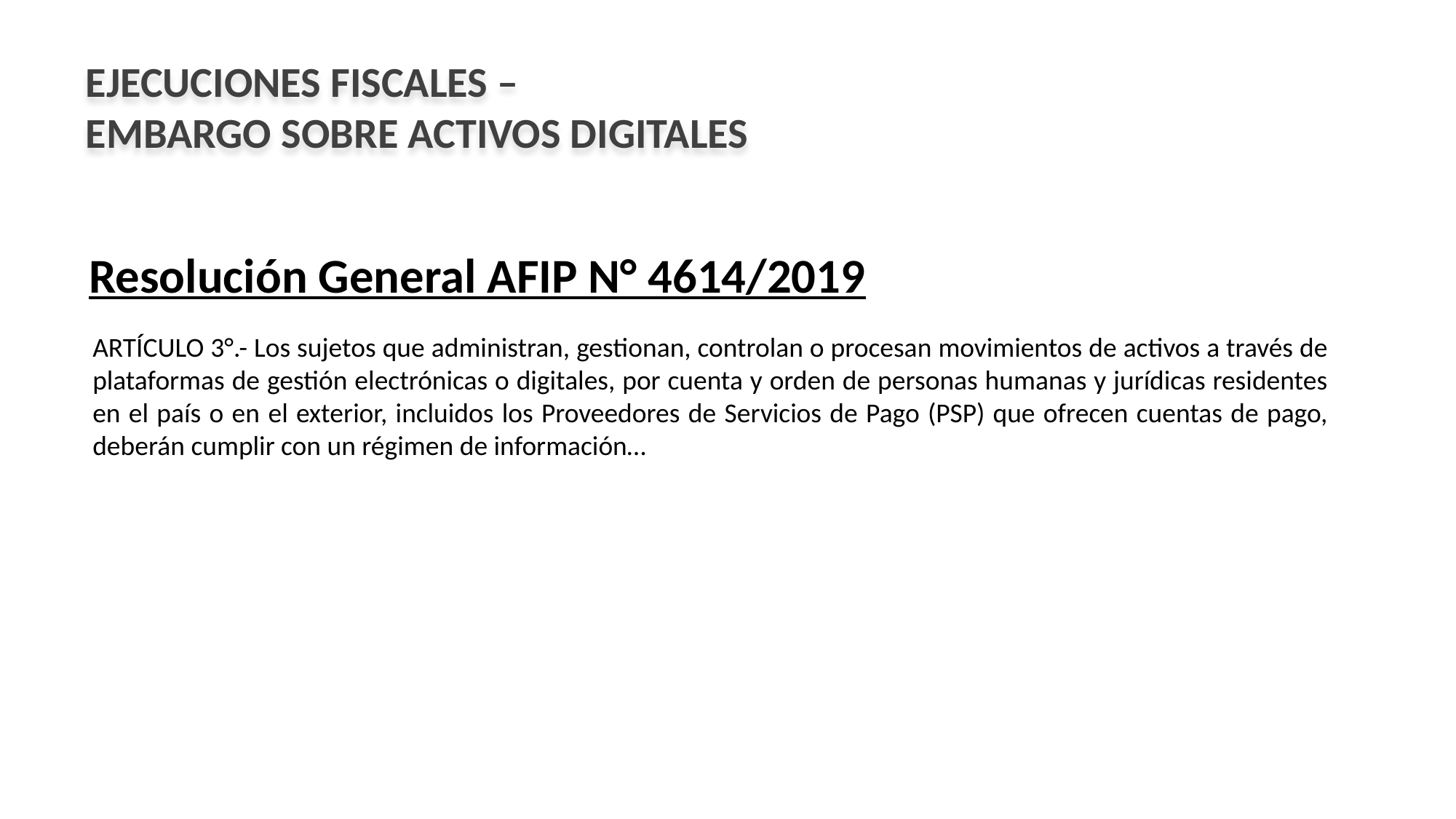

EJECUCIONES FISCALES –
EMBARGO SOBRE ACTIVOS DIGITALES
Resolución General AFIP N° 4614/2019
ARTÍCULO 3°.- Los sujetos que administran, gestionan, controlan o procesan movimientos de activos a través de plataformas de gestión electrónicas o digitales, por cuenta y orden de personas humanas y jurídicas residentes en el país o en el exterior, incluidos los Proveedores de Servicios de Pago (PSP) que ofrecen cuentas de pago, deberán cumplir con un régimen de información…
2020